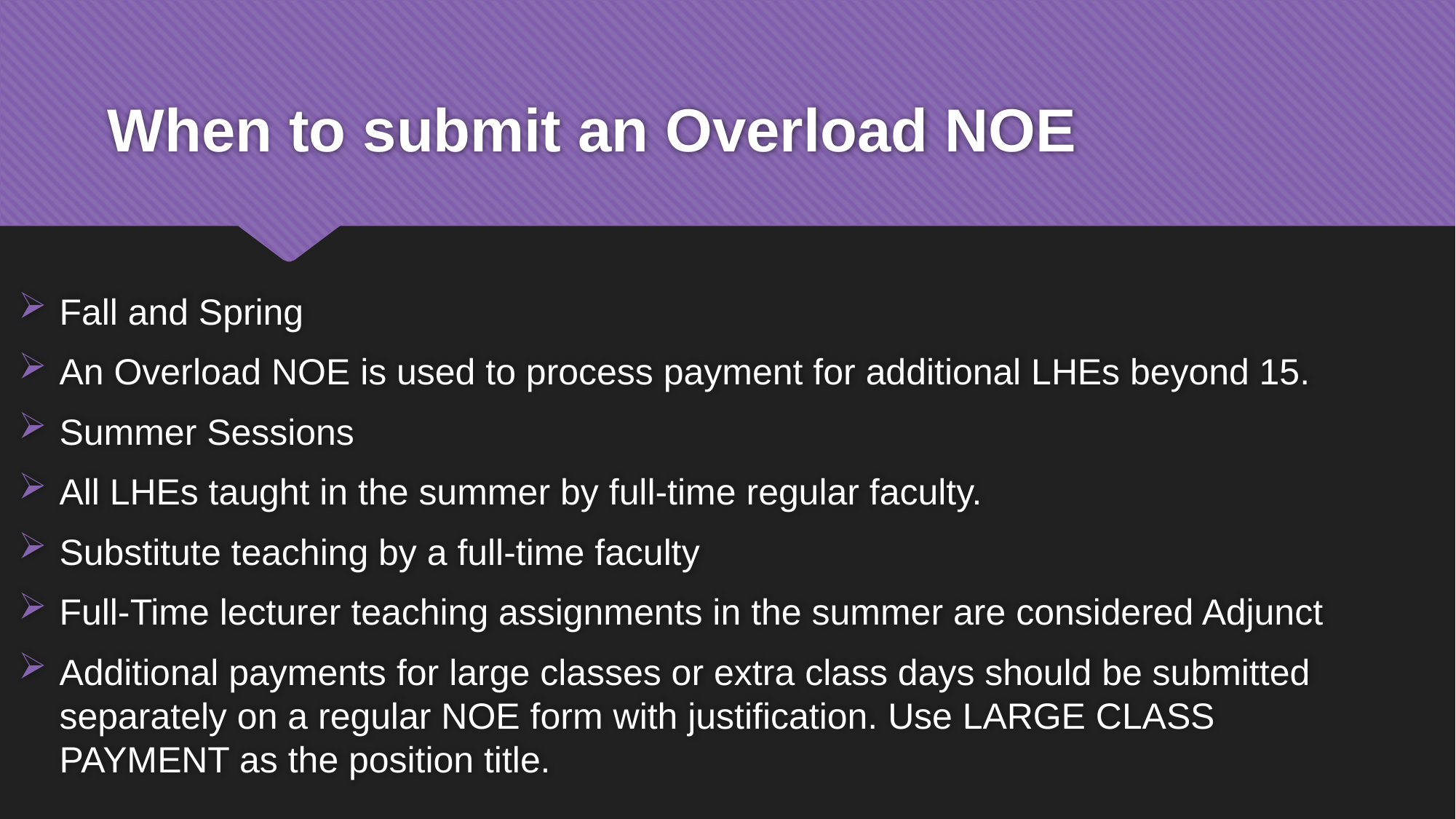

# When to submit an Overload NOE
Fall and Spring
An Overload NOE is used to process payment for additional LHEs beyond 15.
Summer Sessions
All LHEs taught in the summer by full-time regular faculty.
Substitute teaching by a full-time faculty
Full-Time lecturer teaching assignments in the summer are considered Adjunct
Additional payments for large classes or extra class days should be submitted separately on a regular NOE form with justification. Use LARGE CLASS PAYMENT as the position title.